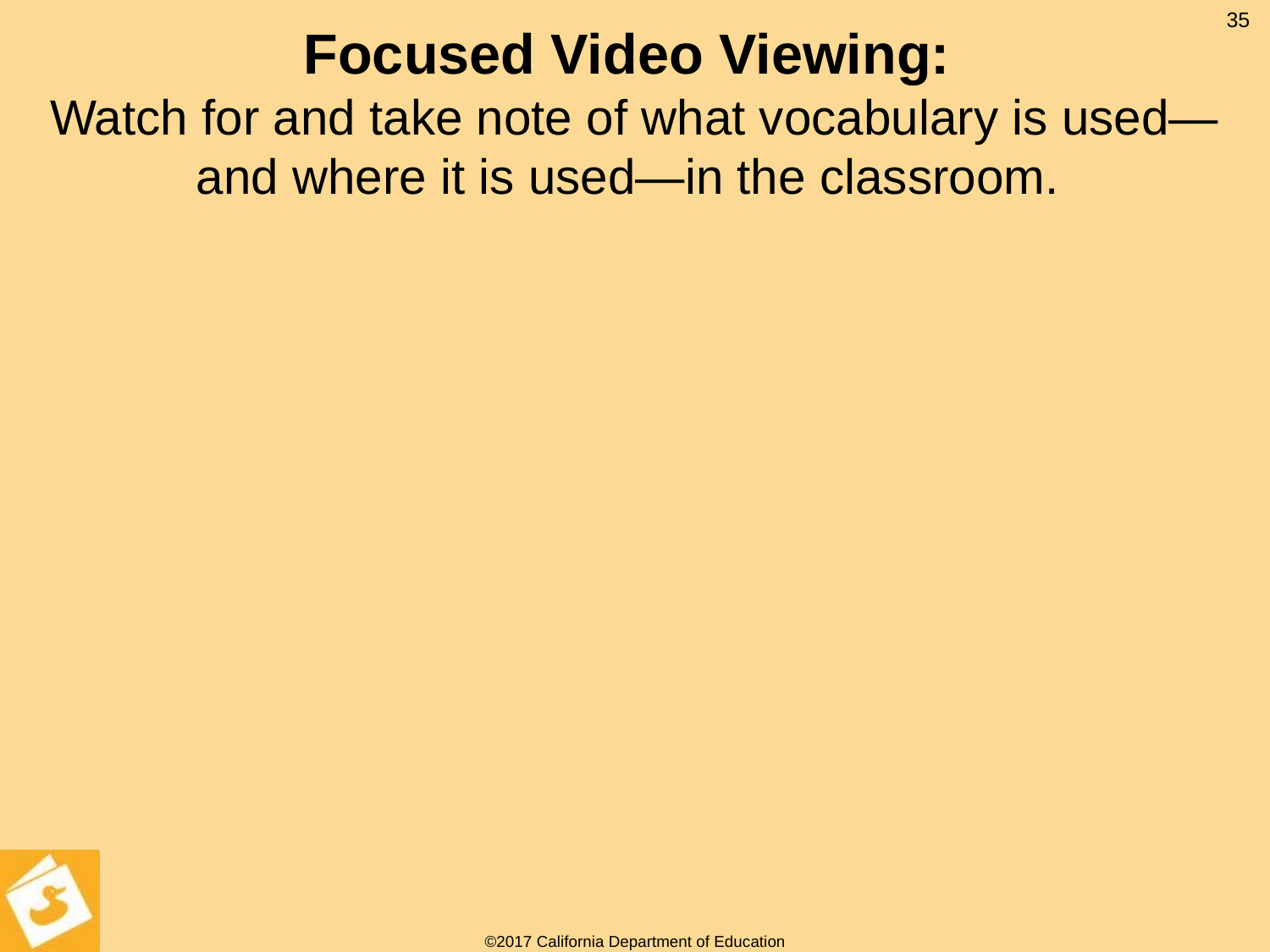

# Focused Video Viewing: Watch for and take note of what vocabulary is used—and where it is used—in the classroom.
35